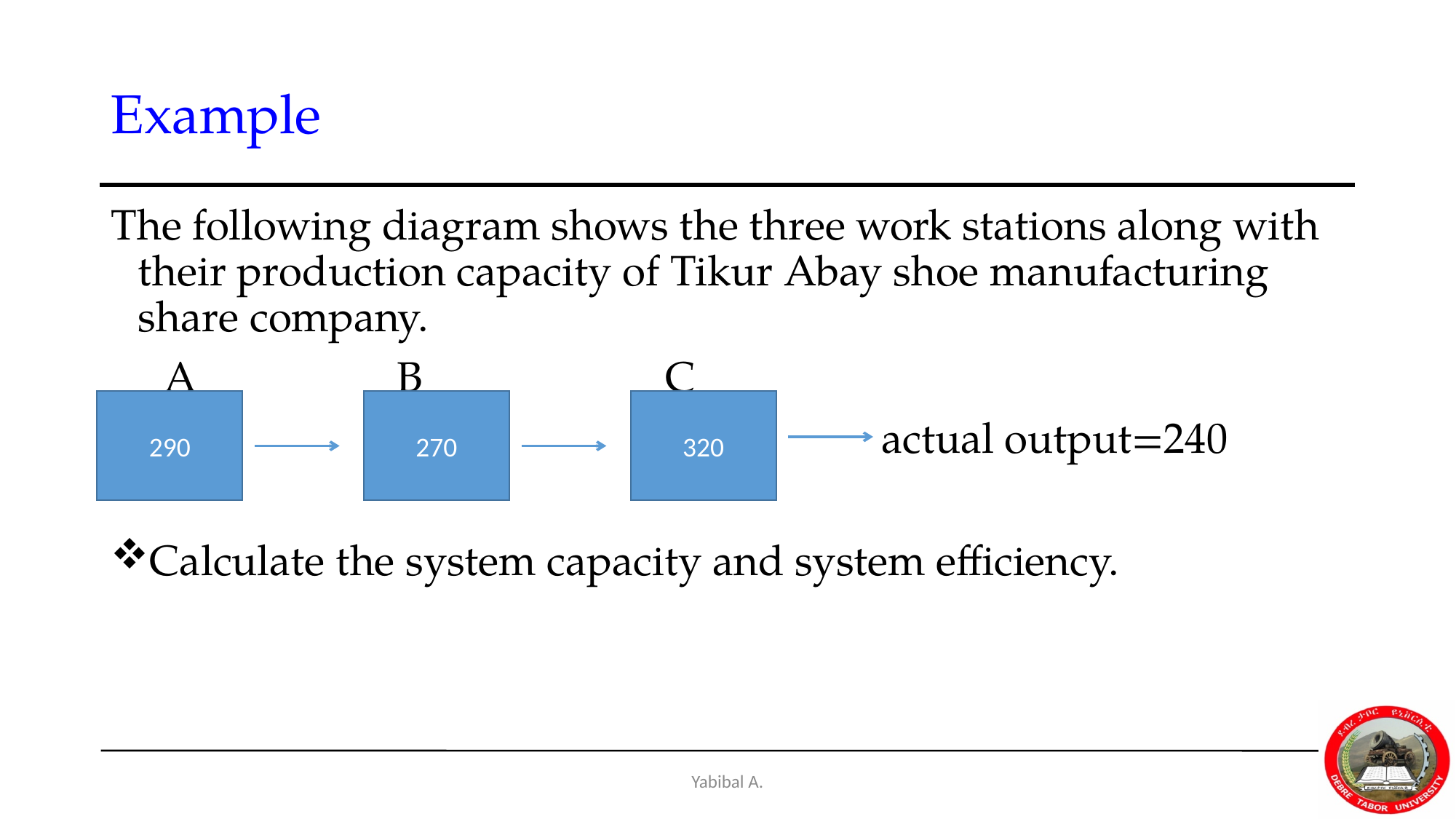

# Example
The following diagram shows the three work stations along with their production capacity of Tikur Abay shoe manufacturing share company.
     A                   B                       C
                                                                         actual output=240

Calculate the system capacity and system efficiency.

290
270
320
Yabibal A.